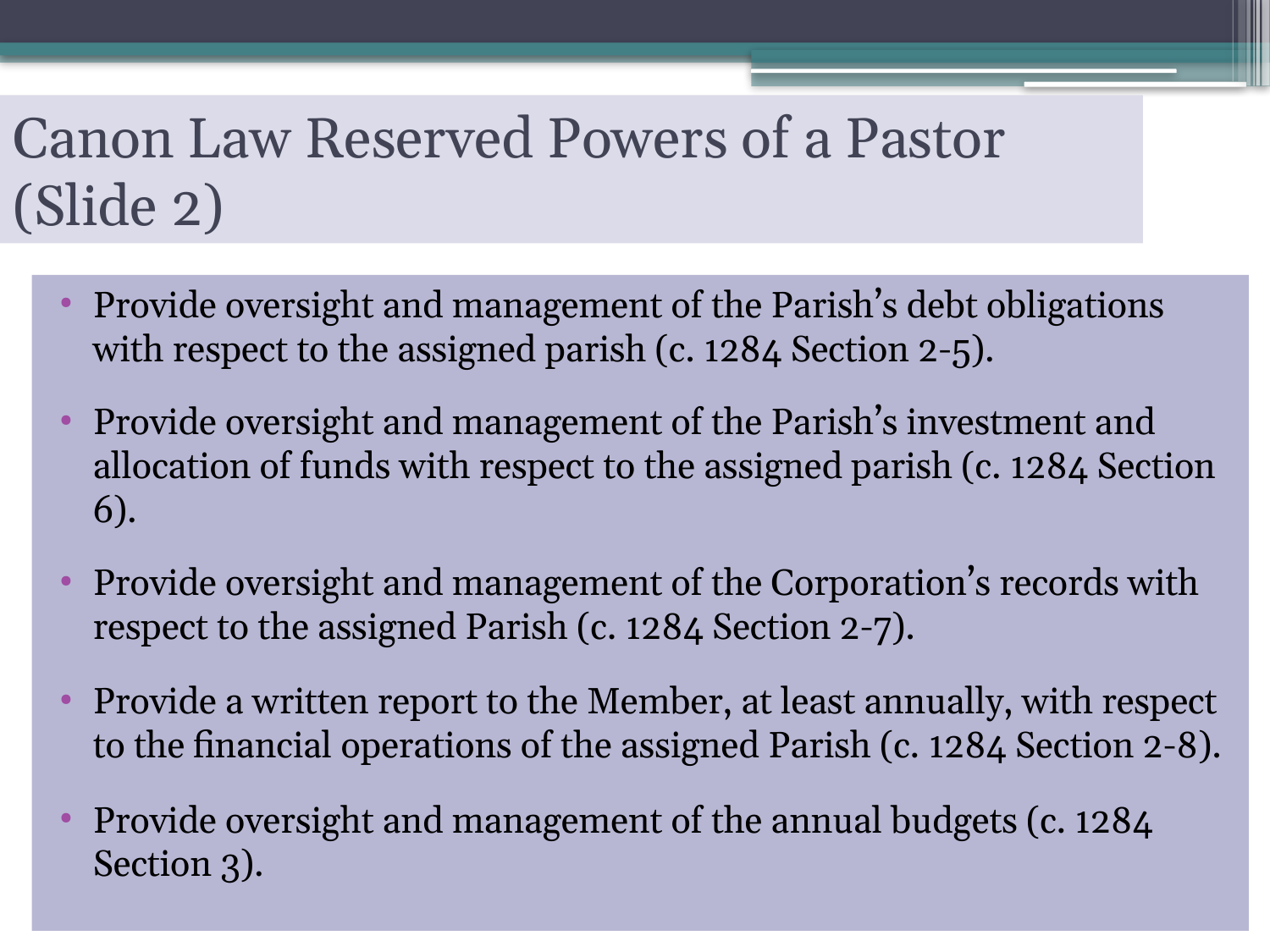

# Canon Law Reserved Powers of a Pastor (Slide 2)
Provide oversight and management of the Parish’s debt obligations with respect to the assigned parish (c. 1284 Section 2-5).

Provide oversight and management of the Parish’s investment and allocation of funds with respect to the assigned parish (c. 1284 Section 6).

Provide oversight and management of the Corporation’s records with respect to the assigned Parish (c. 1284 Section 2-7).

Provide a written report to the Member, at least annually, with respect to the financial operations of the assigned Parish (c. 1284 Section 2-8).

Provide oversight and management of the annual budgets (c. 1284 Section 3).